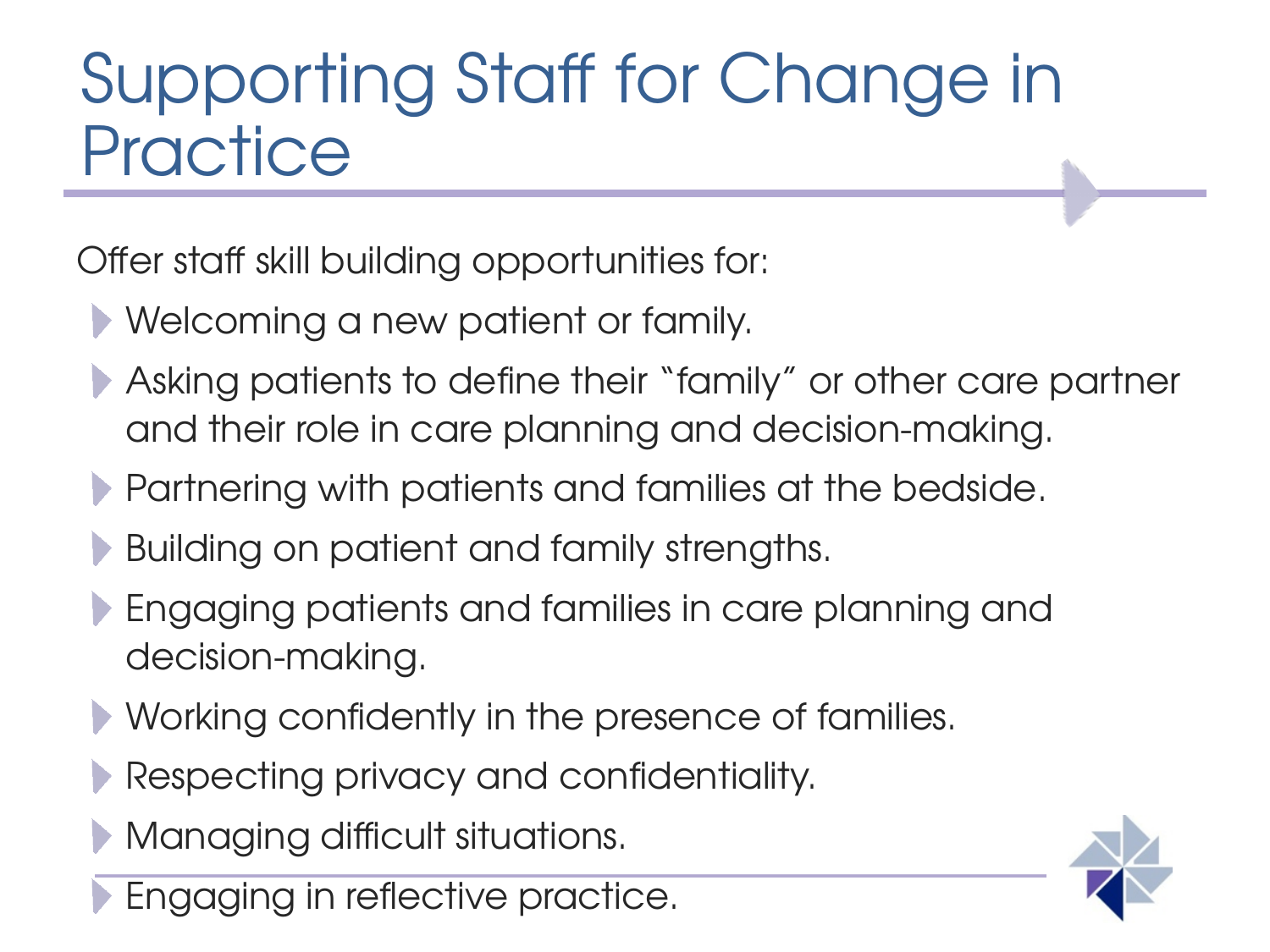

# Supporting Staff for Change in Practice
Offer staff skill building opportunities for:
Welcoming a new patient or family.
Asking patients to define their “family” or other care partner and their role in care planning and decision-making.
Partnering with patients and families at the bedside.
Building on patient and family strengths.
Engaging patients and families in care planning and decision-making.
Working confidently in the presence of families.
Respecting privacy and confidentiality.
Managing difficult situations.
Engaging in reflective practice.